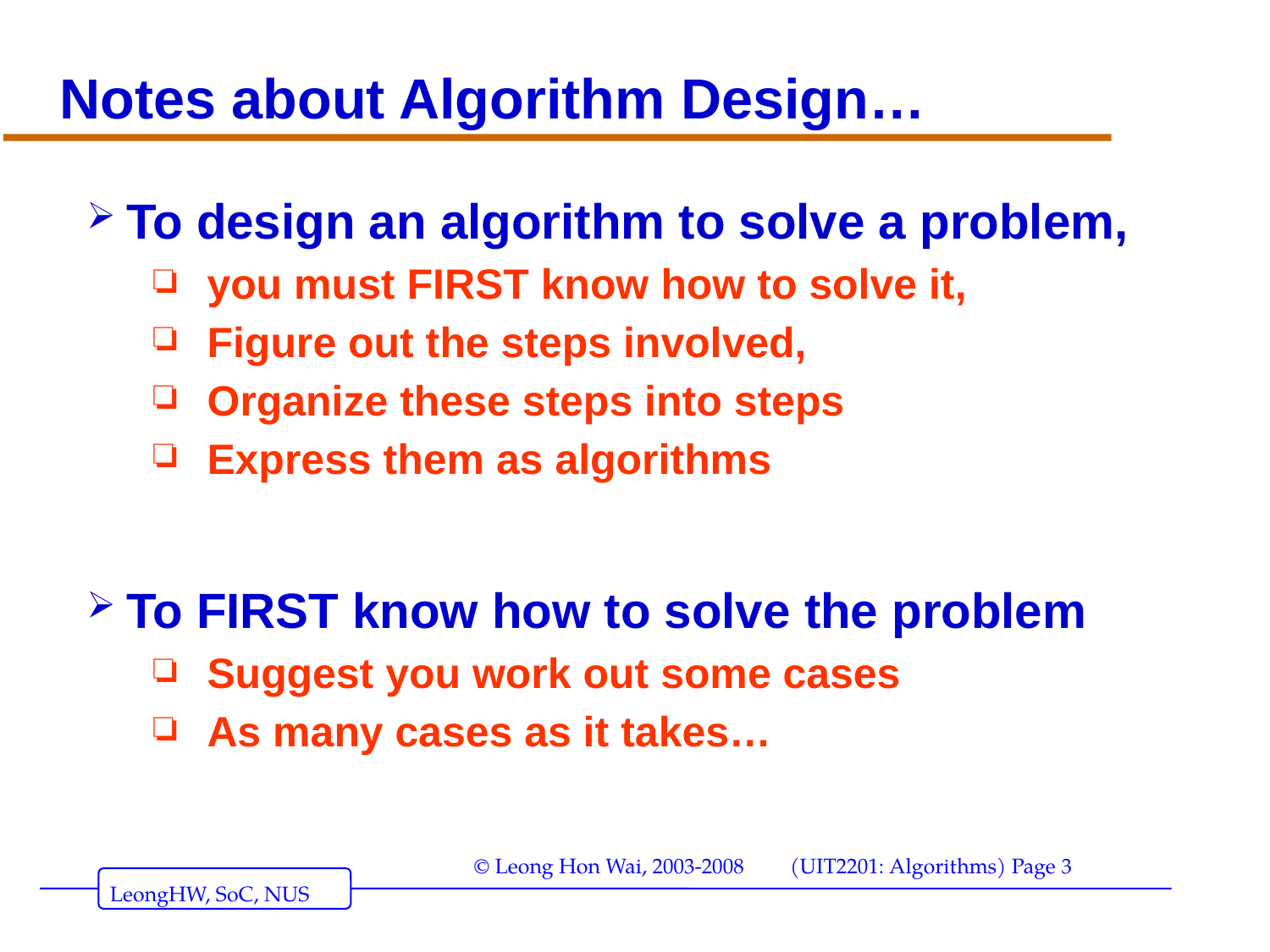

# Notes about Algorithm Design…
To design an algorithm to solve a problem,
you must FIRST know how to solve it,
Figure out the steps involved,
Organize these steps into steps
Express them as algorithms

To FIRST know how to solve the problem
Suggest you work out some cases
As many cases as it takes…